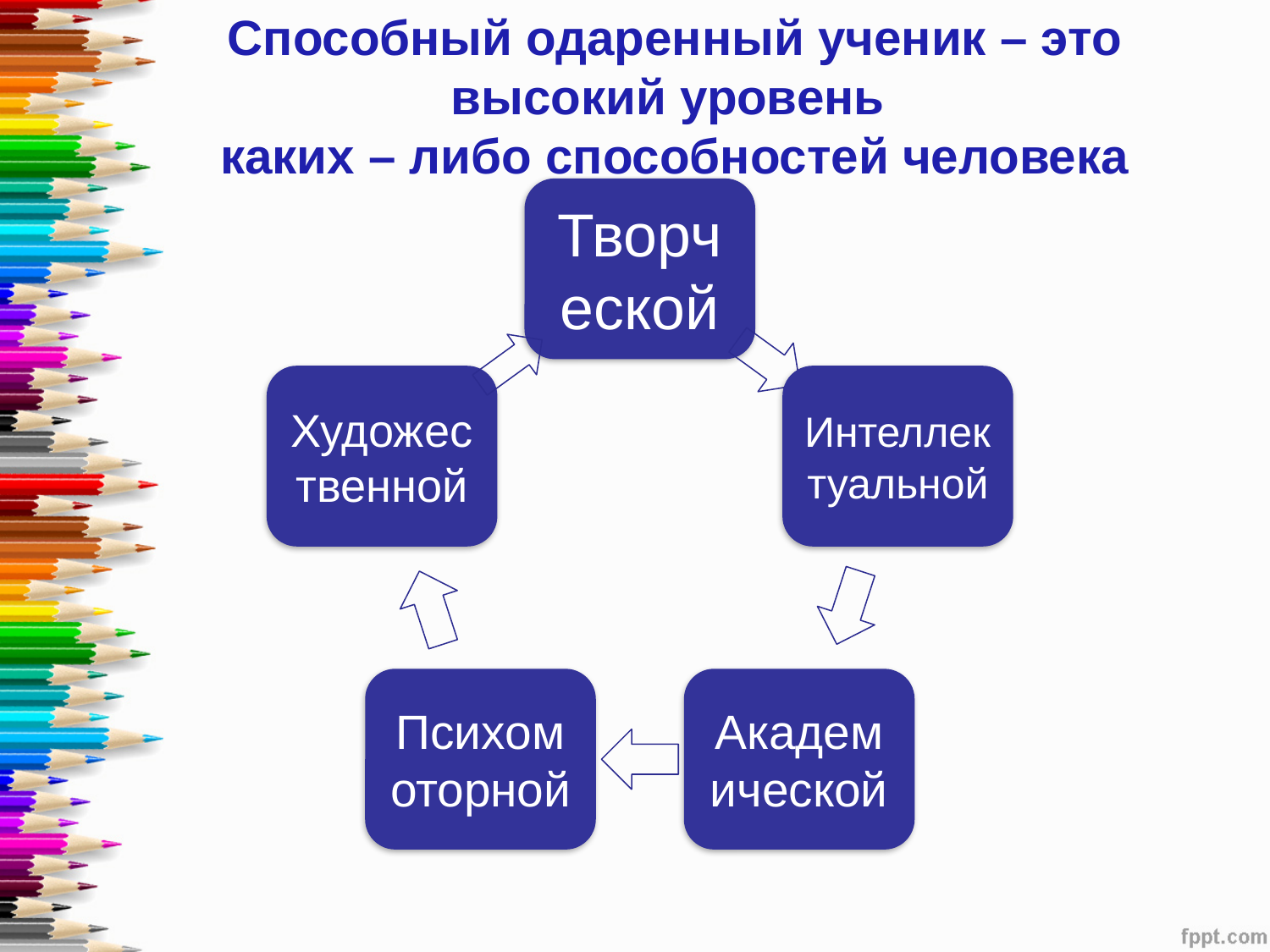

Способный одаренный ученик – это высокий уровень
каких – либо способностей человека
Творческой
Интеллектуальной
Академической
Психомоторной
Художественной